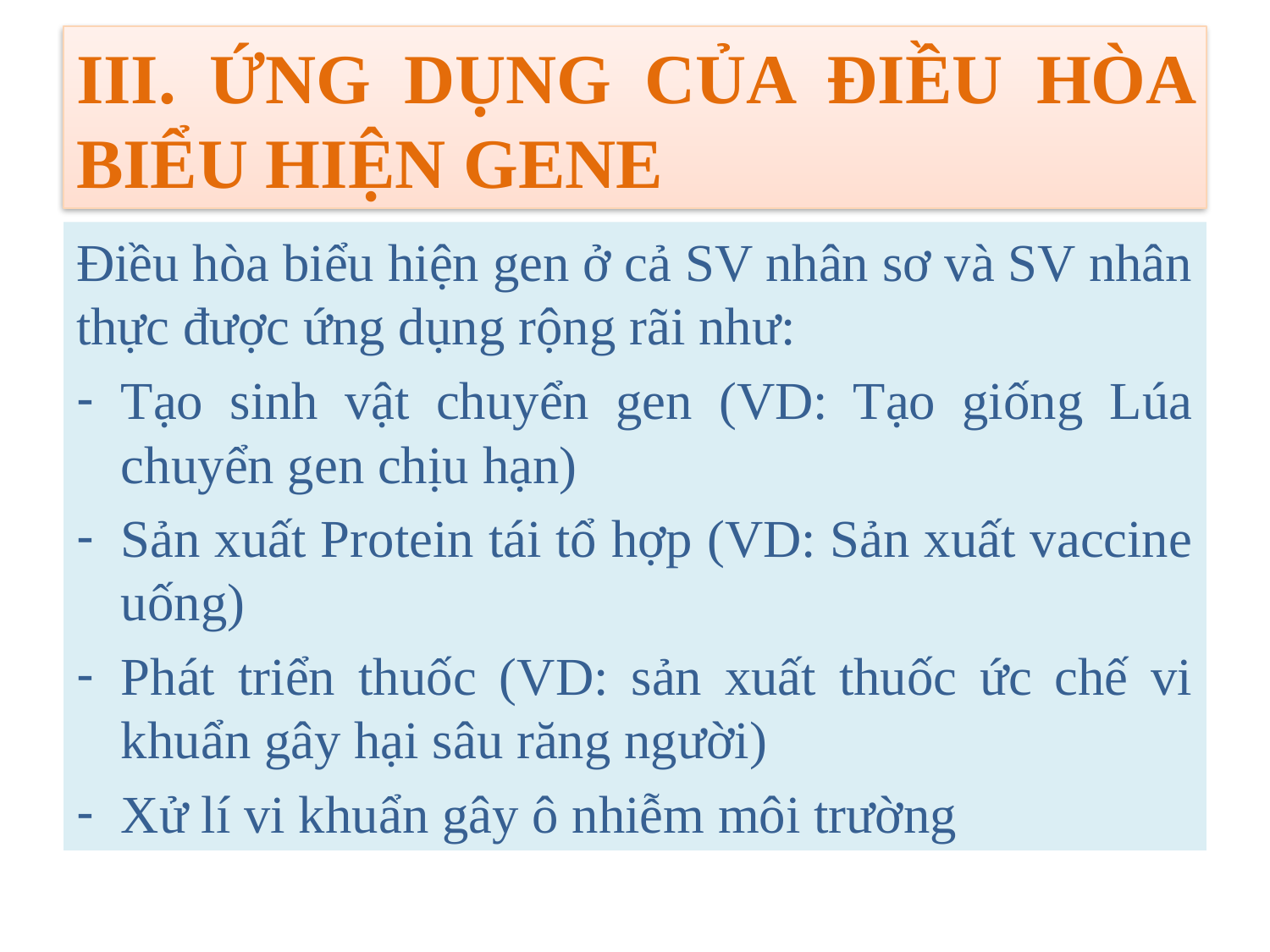

# III. ỨNG DỤNG CỦA ĐIỀU HÒA BIỂU HIỆN GENE
Điều hòa biểu hiện gen ở cả SV nhân sơ và SV nhân thực được ứng dụng rộng rãi như:
Tạo sinh vật chuyển gen (VD: Tạo giống Lúa chuyển gen chịu hạn)
Sản xuất Protein tái tổ hợp (VD: Sản xuất vaccine uống)
Phát triển thuốc (VD: sản xuất thuốc ức chế vi khuẩn gây hại sâu răng người)
Xử lí vi khuẩn gây ô nhiễm môi trường